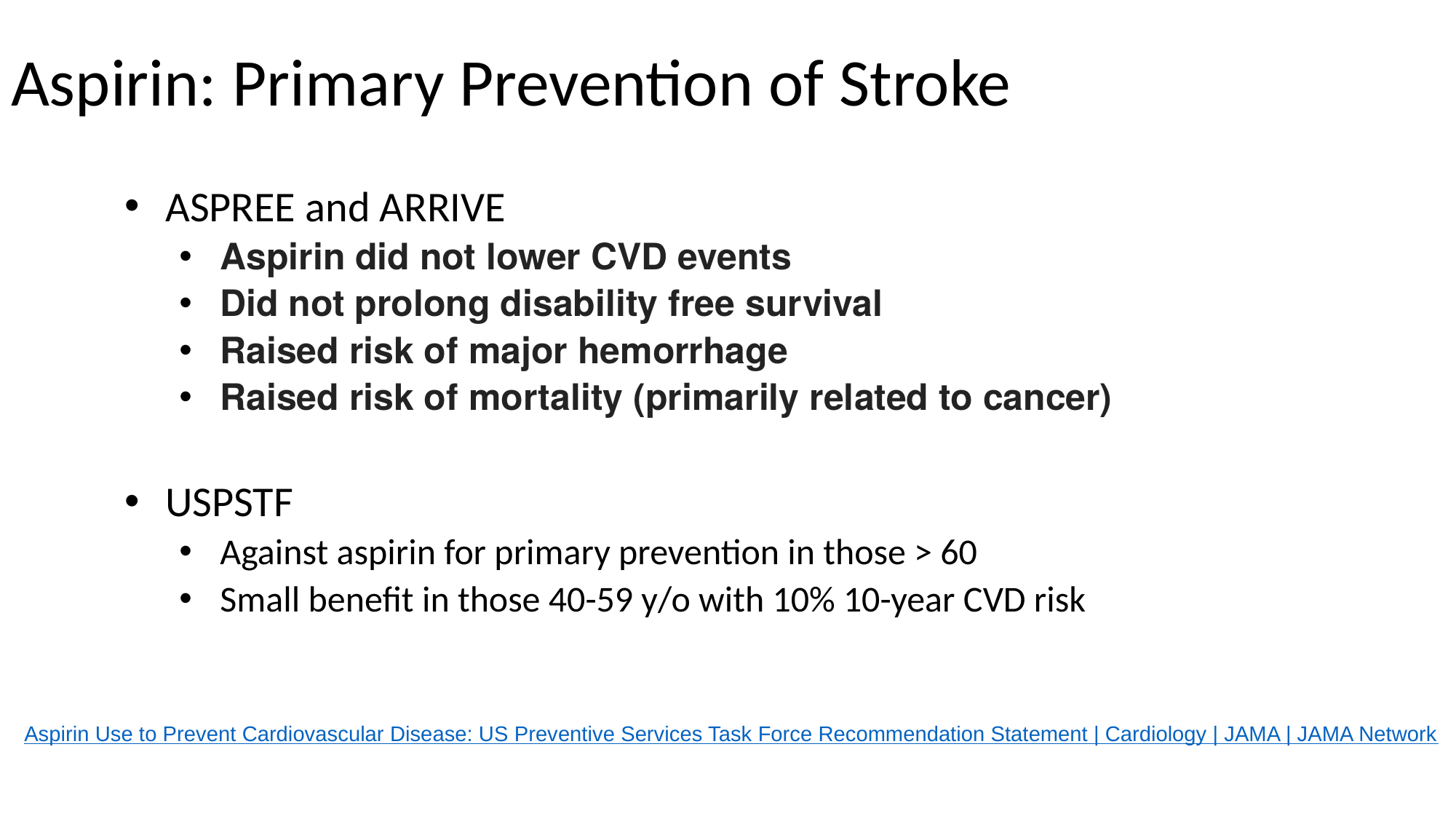

# Aspirin: Primary Prevention of Stroke
ASPREE and ARRIVE
Aspirin did not lower CVD events
Did not prolong disability free survival
Raised risk of major hemorrhage
Raised risk of mortality (primarily related to cancer)

USPSTF
Against aspirin for primary prevention in those > 60
Small benefit in those 40-59 y/o with 10% 10-year CVD risk
Aspirin Use to Prevent Cardiovascular Disease: US Preventive Services Task Force Recommendation Statement | Cardiology | JAMA | JAMA Network